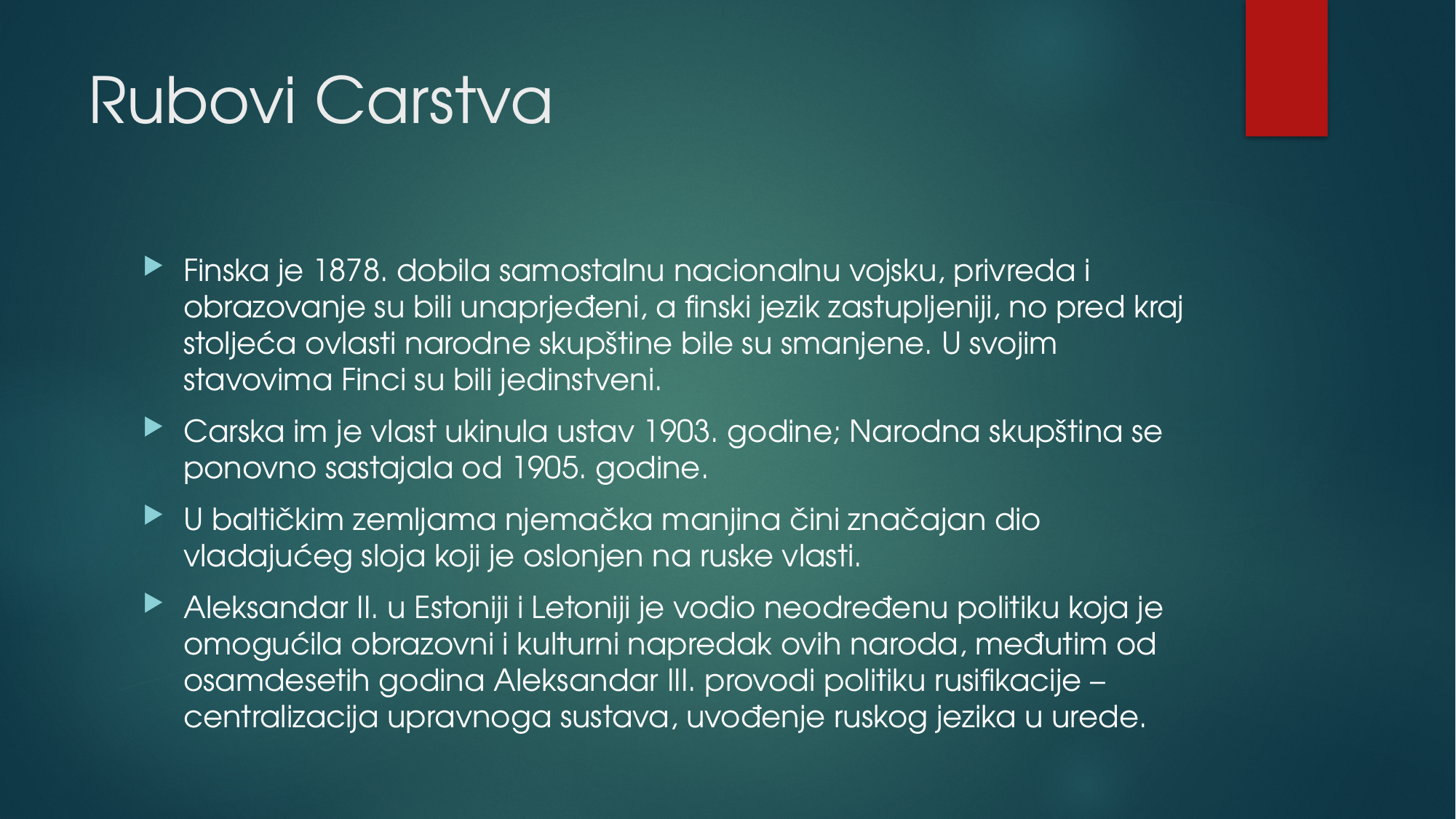

# Rubovi Carstva
Finska je 1878. dobila samostalnu nacionalnu vojsku, privreda i obrazovanje su bili unaprjeđeni, a finski jezik zastupljeniji, no pred kraj stoljeća ovlasti narodne skupštine bile su smanjene. U svojim stavovima Finci su bili jedinstveni.
Carska im je vlast ukinula ustav 1903. godine; Narodna skupština se ponovno sastajala od 1905. godine.
U baltičkim zemljama njemačka manjina čini značajan dio vladajućeg sloja koji je oslonjen na ruske vlasti.
Aleksandar II. u Estoniji i Letoniji je vodio neodređenu politiku koja je omogućila obrazovni i kulturni napredak ovih naroda, međutim od osamdesetih godina Aleksandar III. provodi politiku rusifikacije – centralizacija upravnoga sustava, uvođenje ruskog jezika u urede.